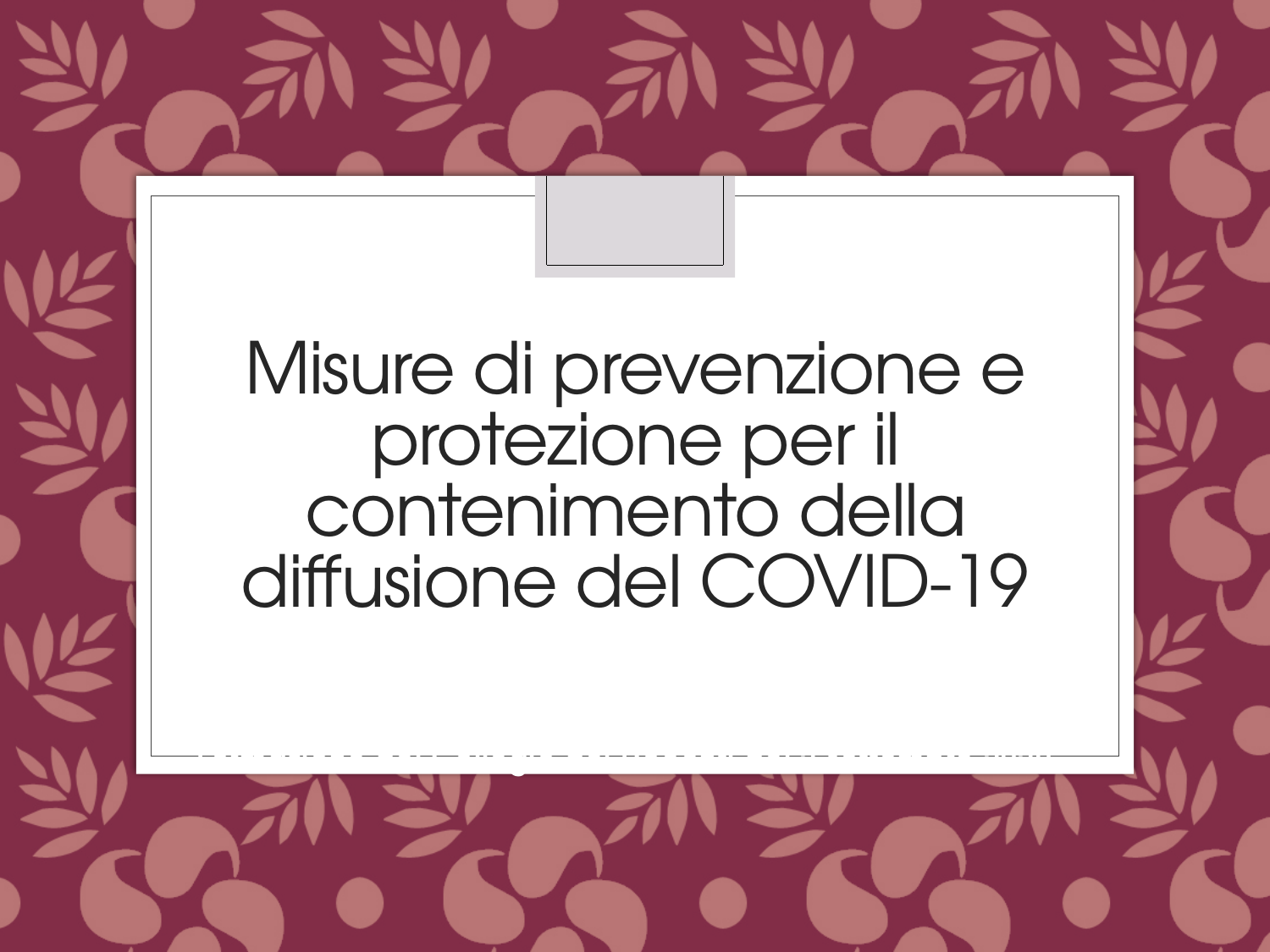

# Misure di prevenzione e protezione per il contenimento della diffusione del COVID-19
Formazione del Collegio dei Docenti del 2 settembre 2020